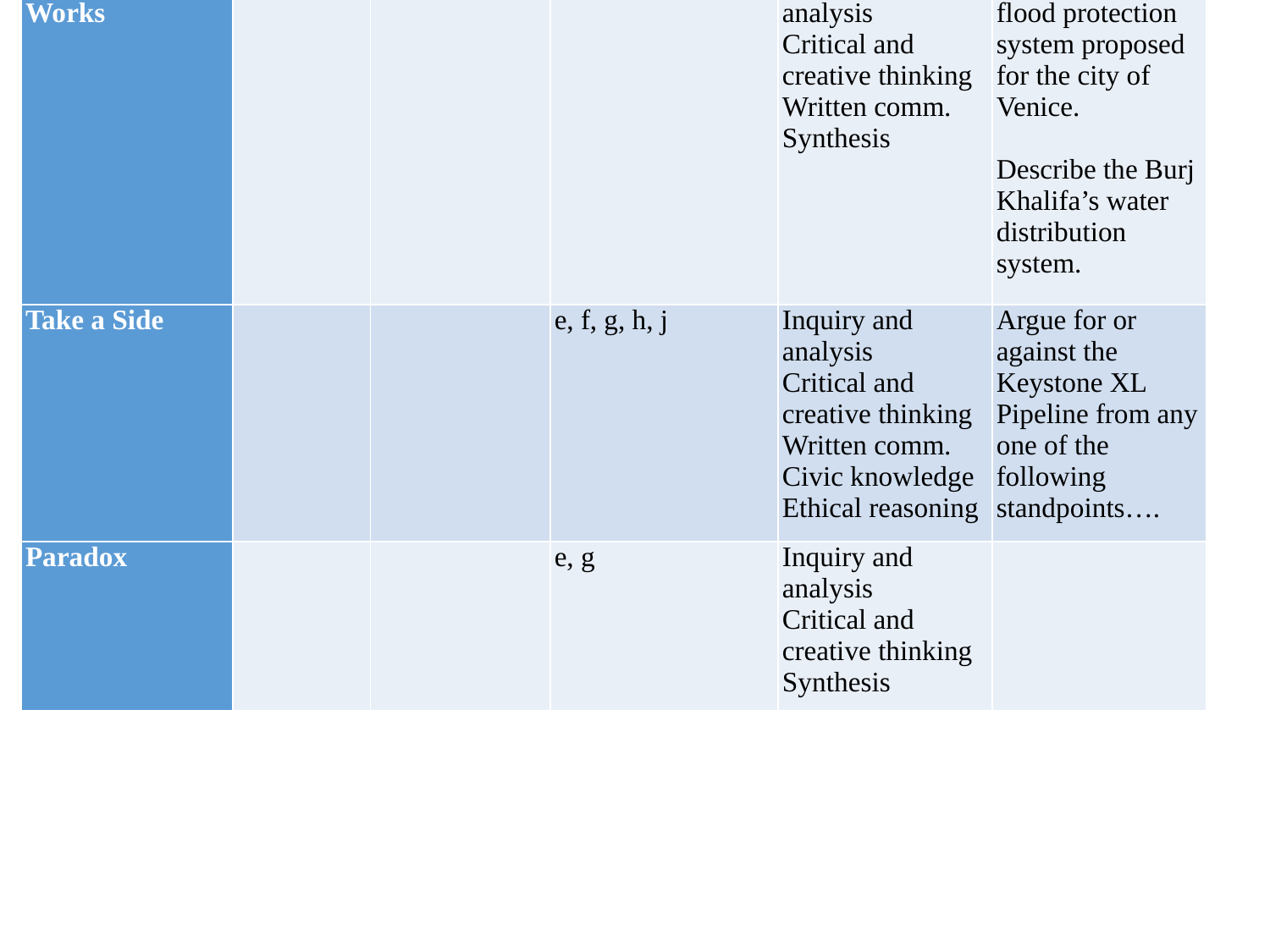

| Category/Type of Writing Prompt | Description | Primary learning objective (students will be able to….) | ABET learning outcomes | General curricular (or embedded) learning outcomes (AACU as current model) | Examples |
| --- | --- | --- | --- | --- | --- |
| Real-World Example | Students provide an example of a concept or | Establish real-world relevance of subject matter. | g, h, j | Knowledge Inquiry and analysis Written comm. Synthesis | Give an example of: An engineering project that failed as a result of a fluid mechanics-related design flaw. |
| Explain-a-HW Problem |  |  | a, b, e, g | Knowledge Inquiry and analysis Written comm. | Explain your solution to this problem, in words. What are the three key ideas involved in this problem? |
| Explain-a-Concept |  |  | a, g | Inquiry and analysis Critical and creative thinking Written comm. | Why does the resultant hydrostatic pressure force always act below the centroid of a submerged planar surface? |
| How Stuff Works |  |  | g, h, j | Inquiry and analysis Critical and creative thinking Written comm. Synthesis | Describe the flood protection system proposed for the city of Venice.    Describe the Burj Khalifa’s water distribution system. |
| Take a Side |  |  | e, f, g, h, j | Inquiry and analysis Critical and creative thinking Written comm. Civic knowledge Ethical reasoning | Argue for or against the Keystone XL Pipeline from any one of the following standpoints…. |
| Paradox |  |  | e, g | Inquiry and analysis Critical and creative thinking Synthesis |  |
#